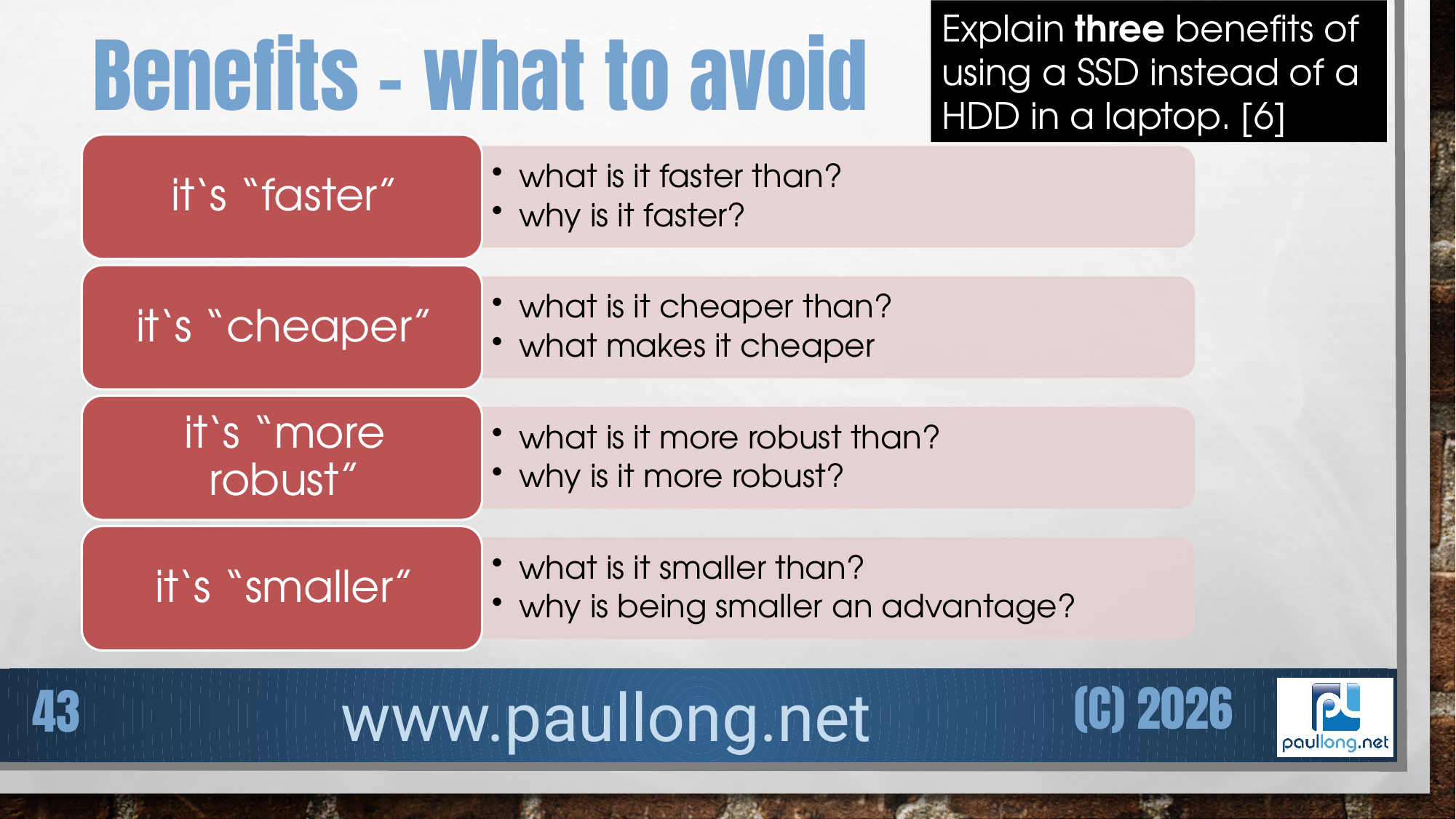

Explain three benefits of using a SSD instead of a HDD in a laptop. [6]
# Benefits – what to avoid
what is it faster than?
why is it faster?
it‘s “faster”
what is it cheaper than?
what makes it cheaper
it‘s “cheaper”
what is it more robust than?
why is it more robust?
it‘s “more robust”
what is it smaller than?
why is being smaller an advantage?
it‘s “smaller”
(c) 2026
43